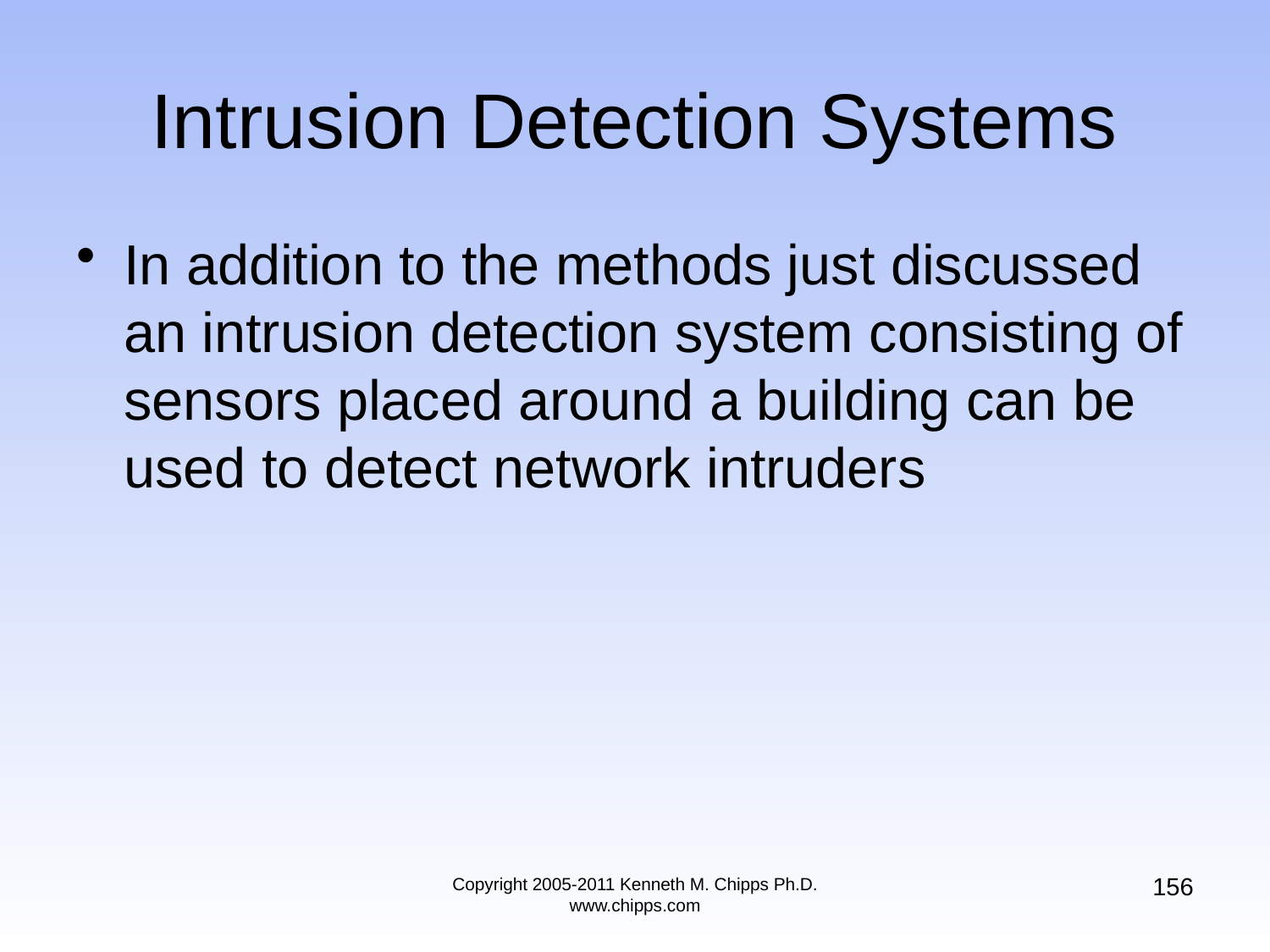

# Intrusion Detection Systems
In addition to the methods just discussed an intrusion detection system consisting of sensors placed around a building can be used to detect network intruders
156
Copyright 2005-2011 Kenneth M. Chipps Ph.D. www.chipps.com